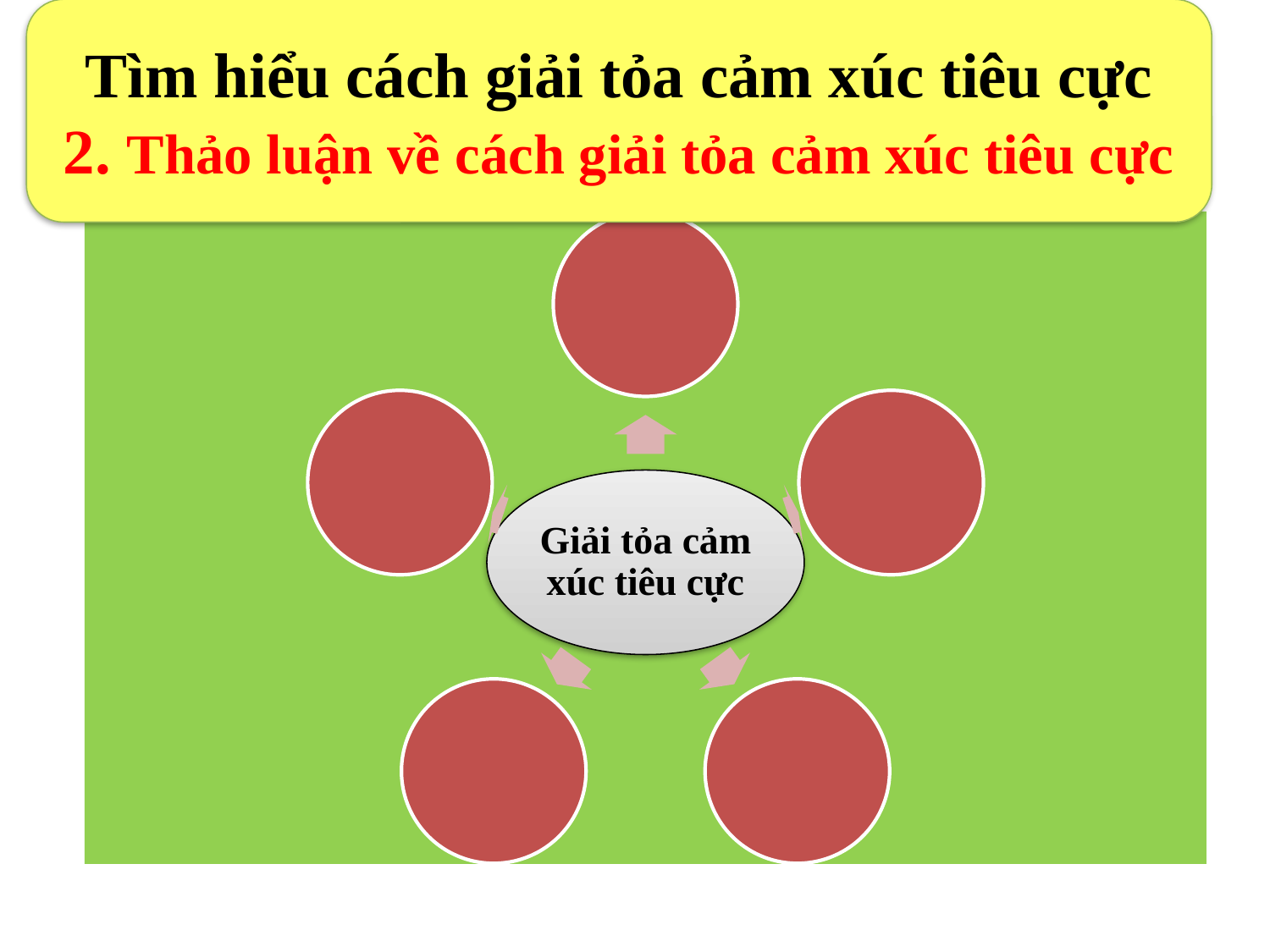

Tìm hiểu cách giải tỏa cảm xúc tiêu cực
2. Thảo luận về cách giải tỏa cảm xúc tiêu cực

T
Giải tỏa cảm xúc tiêu cực